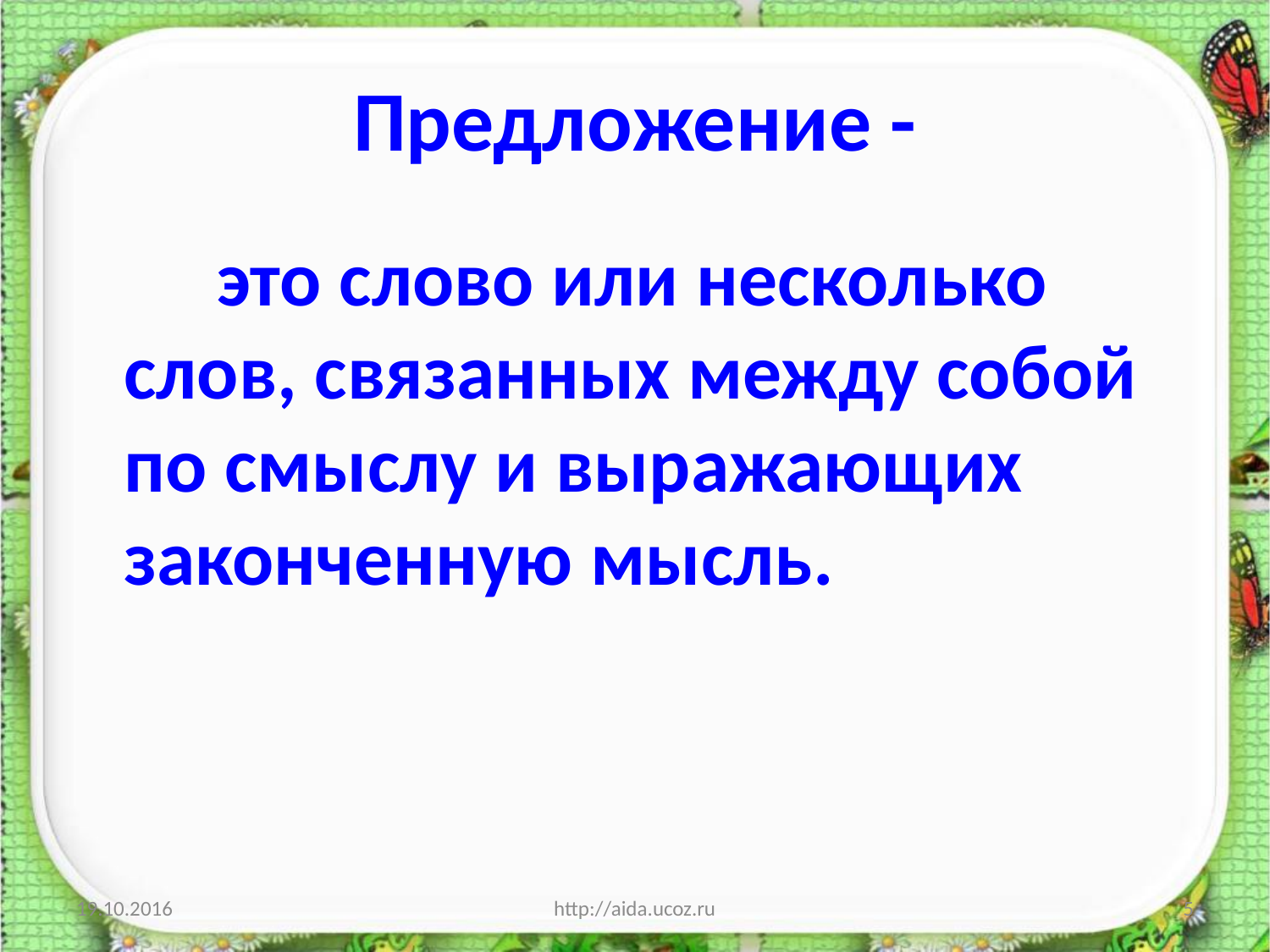

# Предложение -
        это слово или несколько слов, связанных между собой по смыслу и выражающих законченную мысль.

19.10.2016
http://aida.ucoz.ru
5